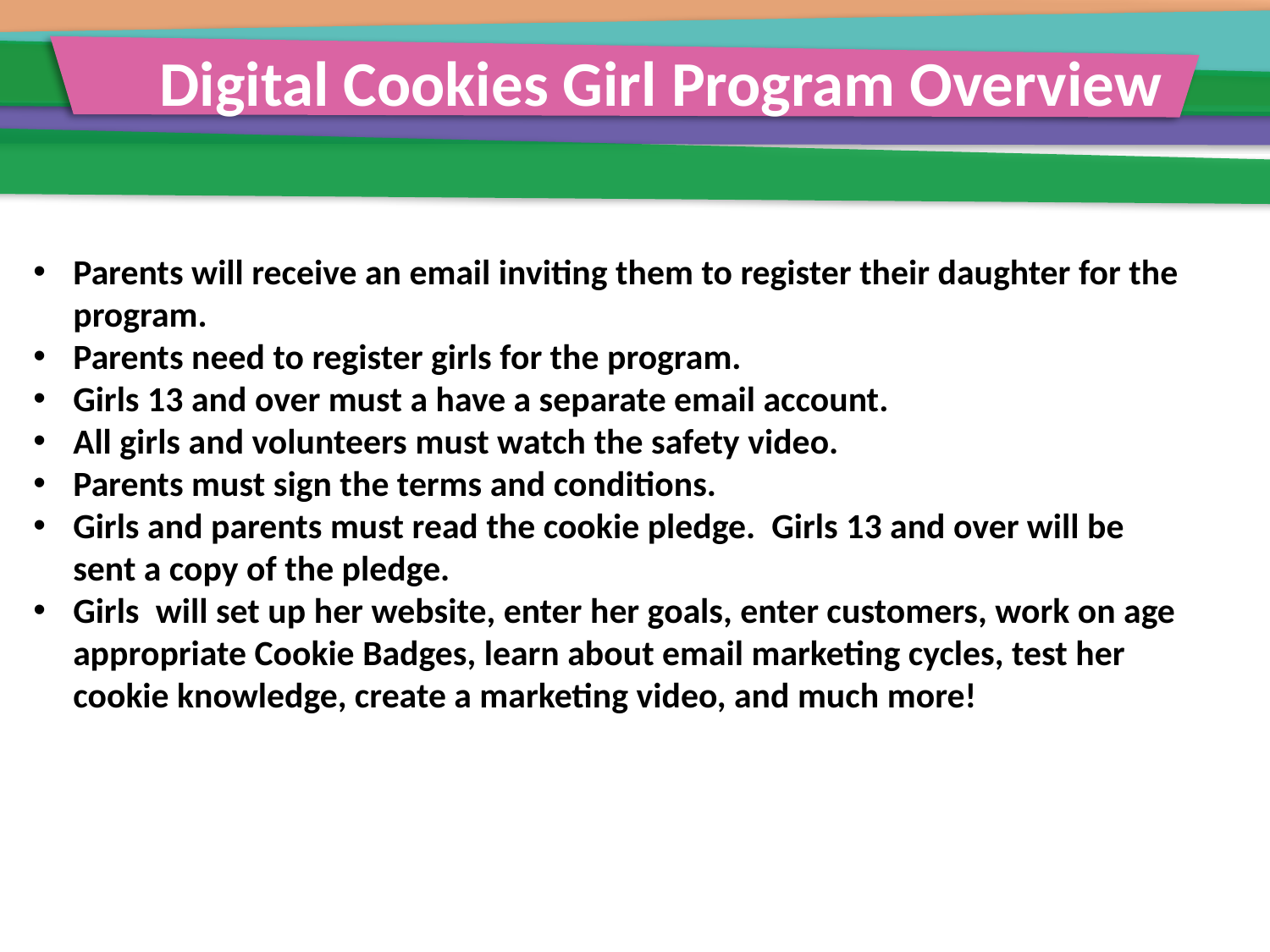

Digital Cookies Girl Program Overview

Parents will receive an email inviting them to register their daughter for the program.
Parents need to register girls for the program.
Girls 13 and over must a have a separate email account.
All girls and volunteers must watch the safety video.
Parents must sign the terms and conditions.
Girls and parents must read the cookie pledge.  Girls 13 and over will be sent a copy of the pledge.
Girls  will set up her website, enter her goals, enter customers, work on age appropriate Cookie Badges, learn about email marketing cycles, test her cookie knowledge, create a marketing video, and much more!